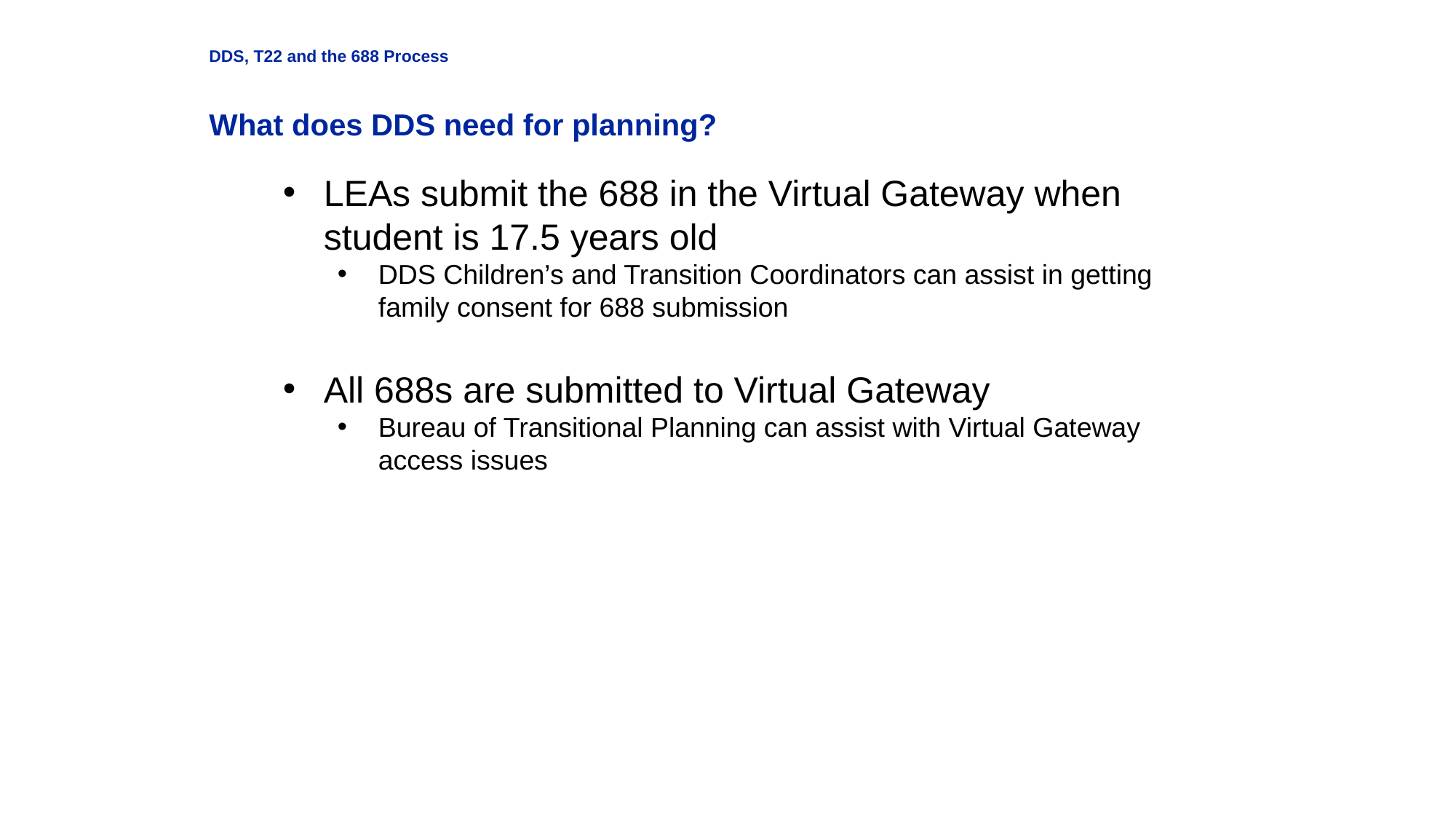

DDS Slide 7
DDS, T22 and the 688 Process

What does DDS need for planning?
LEAs submit the 688 in the Virtual Gateway when student is 17.5 years old
DDS Children’s and Transition Coordinators can assist in getting family consent for 688 submission

All 688s are submitted to Virtual Gateway
Bureau of Transitional Planning can assist with Virtual Gateway access issues